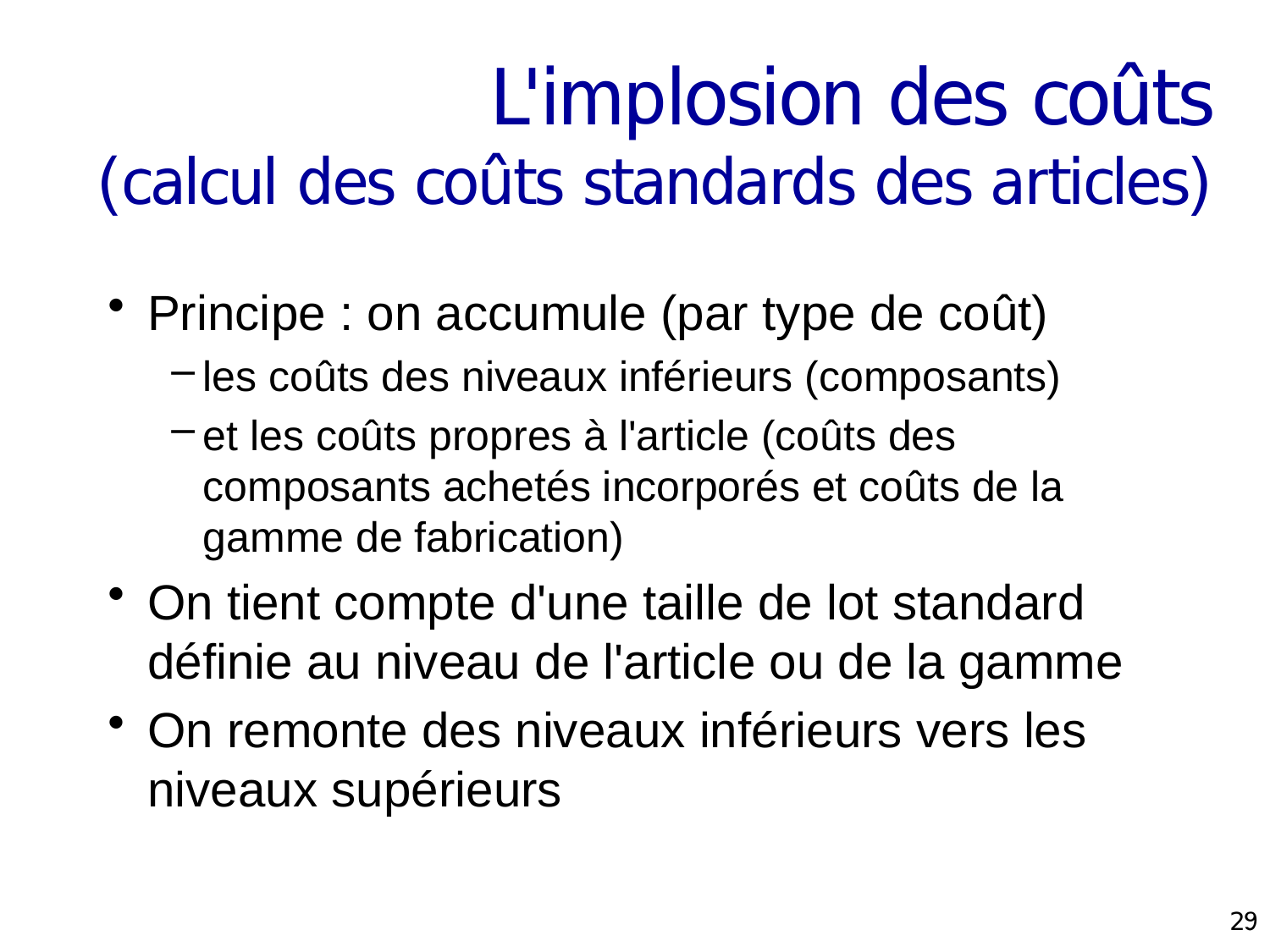

# L'implosion des coûts (calcul des coûts standards des articles)
Principe : on accumule (par type de coût)
les coûts des niveaux inférieurs (composants)
et les coûts propres à l'article (coûts des composants achetés incorporés et coûts de la gamme de fabrication)
On tient compte d'une taille de lot standard définie au niveau de l'article ou de la gamme
On remonte des niveaux inférieurs vers les niveaux supérieurs
29